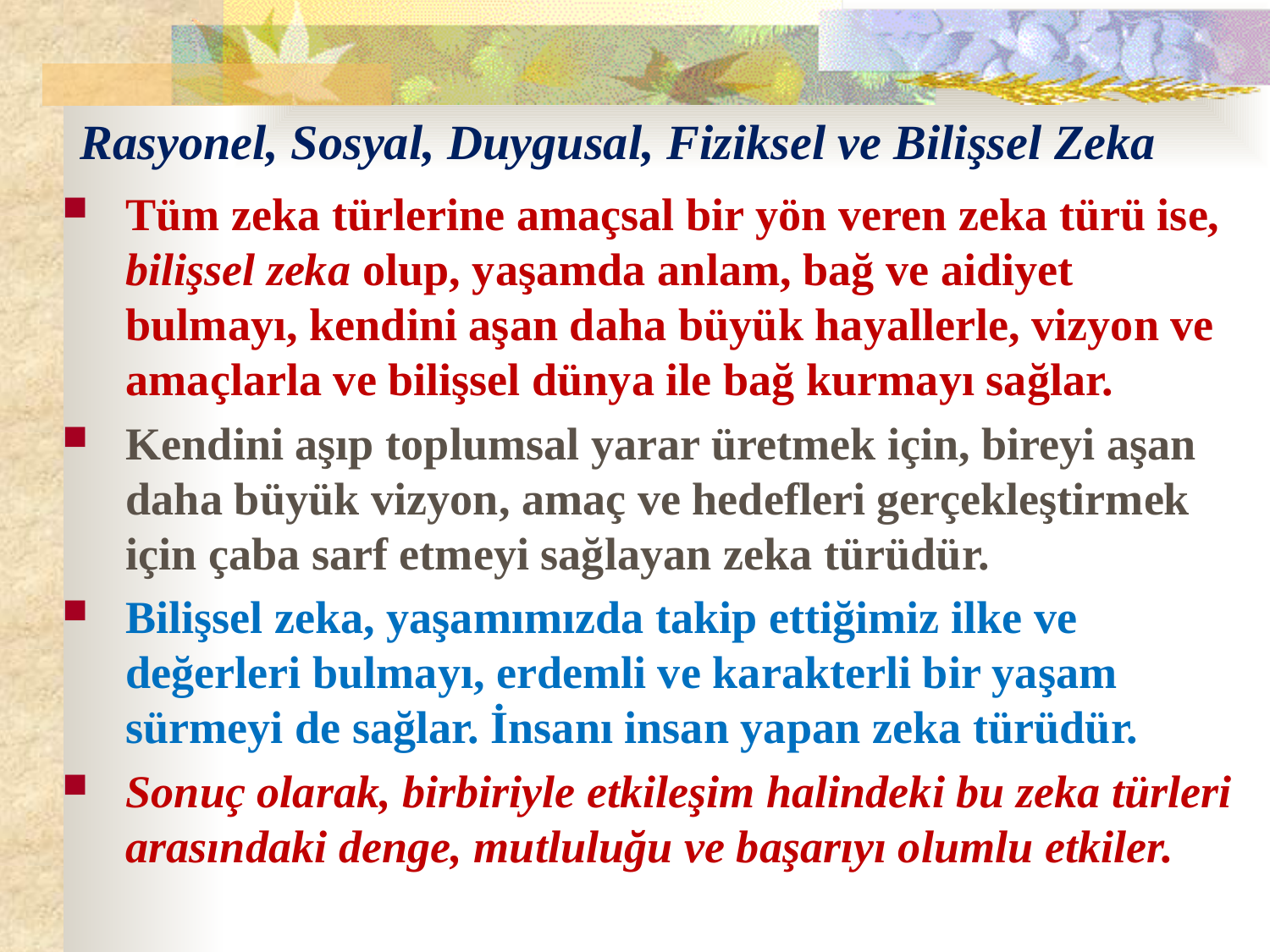

# Rasyonel, Sosyal, Duygusal, Fiziksel ve Bilişsel Zeka
Tüm zeka türlerine amaçsal bir yön veren zeka türü ise, bilişsel zeka olup, yaşamda anlam, bağ ve aidiyet bulmayı, kendini aşan daha büyük hayallerle, vizyon ve amaçlarla ve bilişsel dünya ile bağ kurmayı sağlar.
Kendini aşıp toplumsal yarar üretmek için, bireyi aşan daha büyük vizyon, amaç ve hedefleri gerçekleştirmek için çaba sarf etmeyi sağlayan zeka türüdür.
Bilişsel zeka, yaşamımızda takip ettiğimiz ilke ve değerleri bulmayı, erdemli ve karakterli bir yaşam sürmeyi de sağlar. İnsanı insan yapan zeka türüdür.
Sonuç olarak, birbiriyle etkileşim halindeki bu zeka türleri arasındaki denge, mutluluğu ve başarıyı olumlu etkiler.